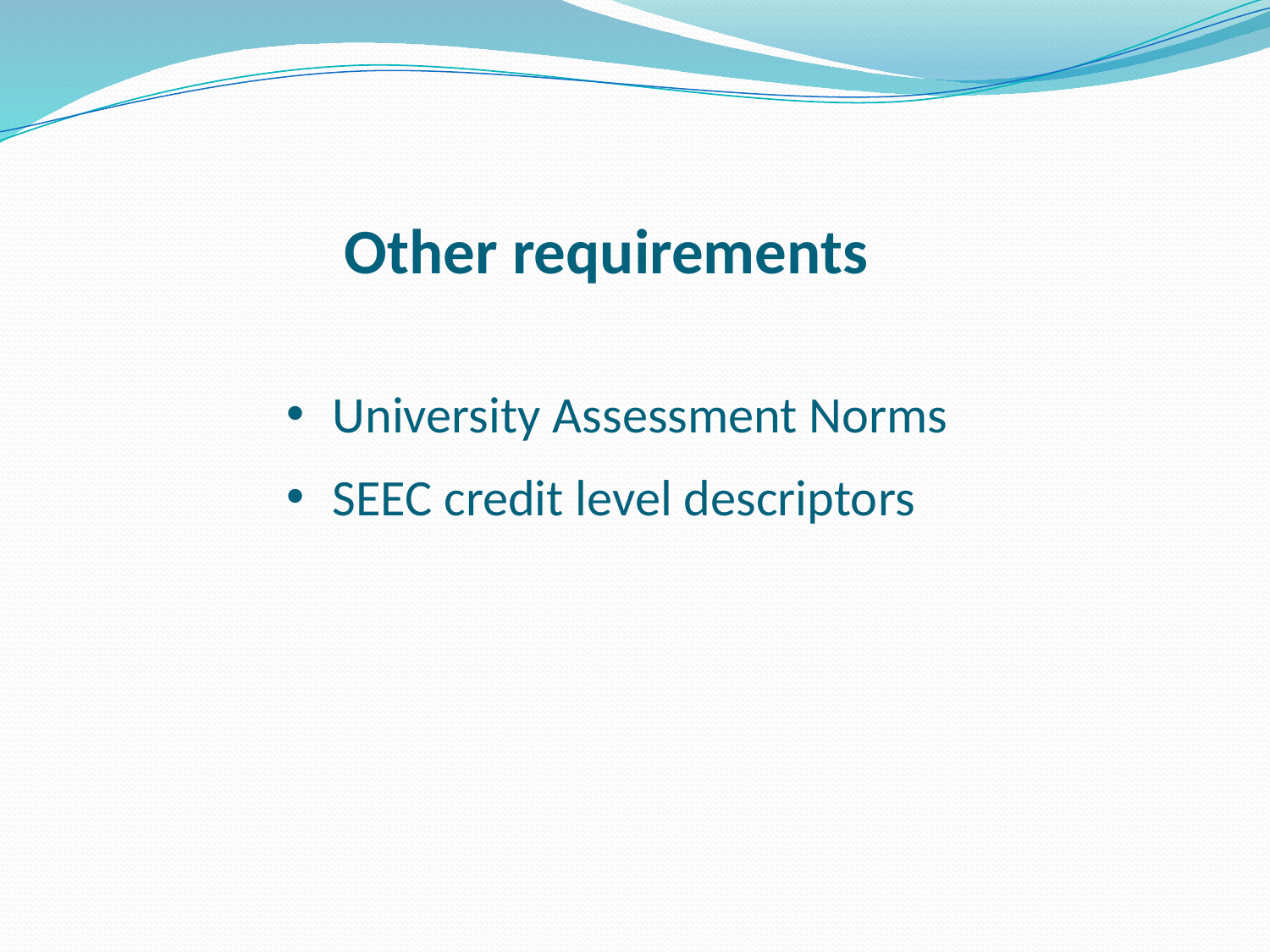

# Other requirements
University Assessment Norms
SEEC credit level descriptors